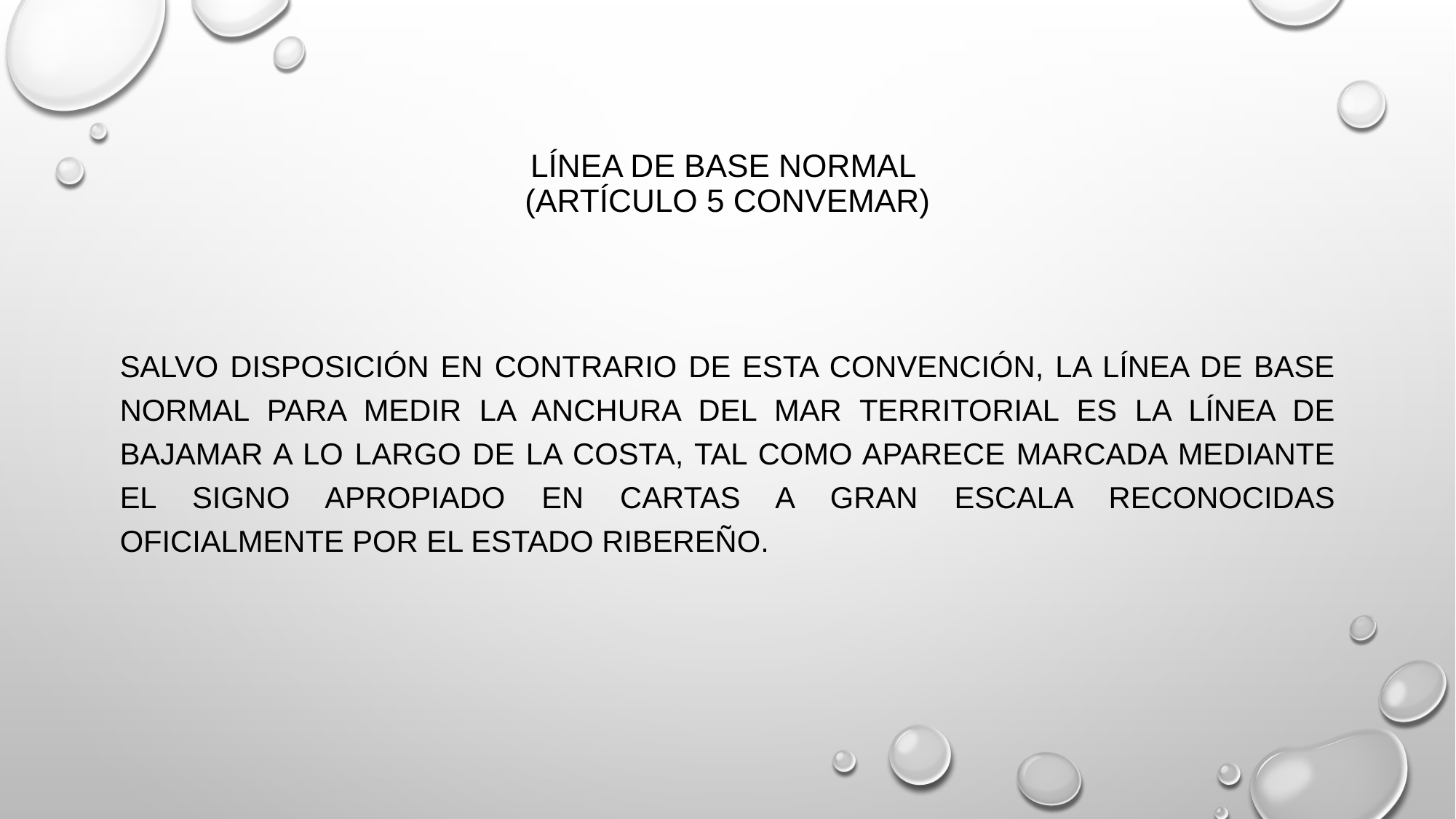

# Línea de base normal (Artículo 5 convemar)

Salvo disposición en contrario de esta Convención, la línea de base normal para medir la anchura del mar territorial es la línea de bajamar a lo largo de la costa, tal como aparece marcada mediante el signo apropiado en cartas a gran escala reconocidas oficialmente por el Estado ribereño.